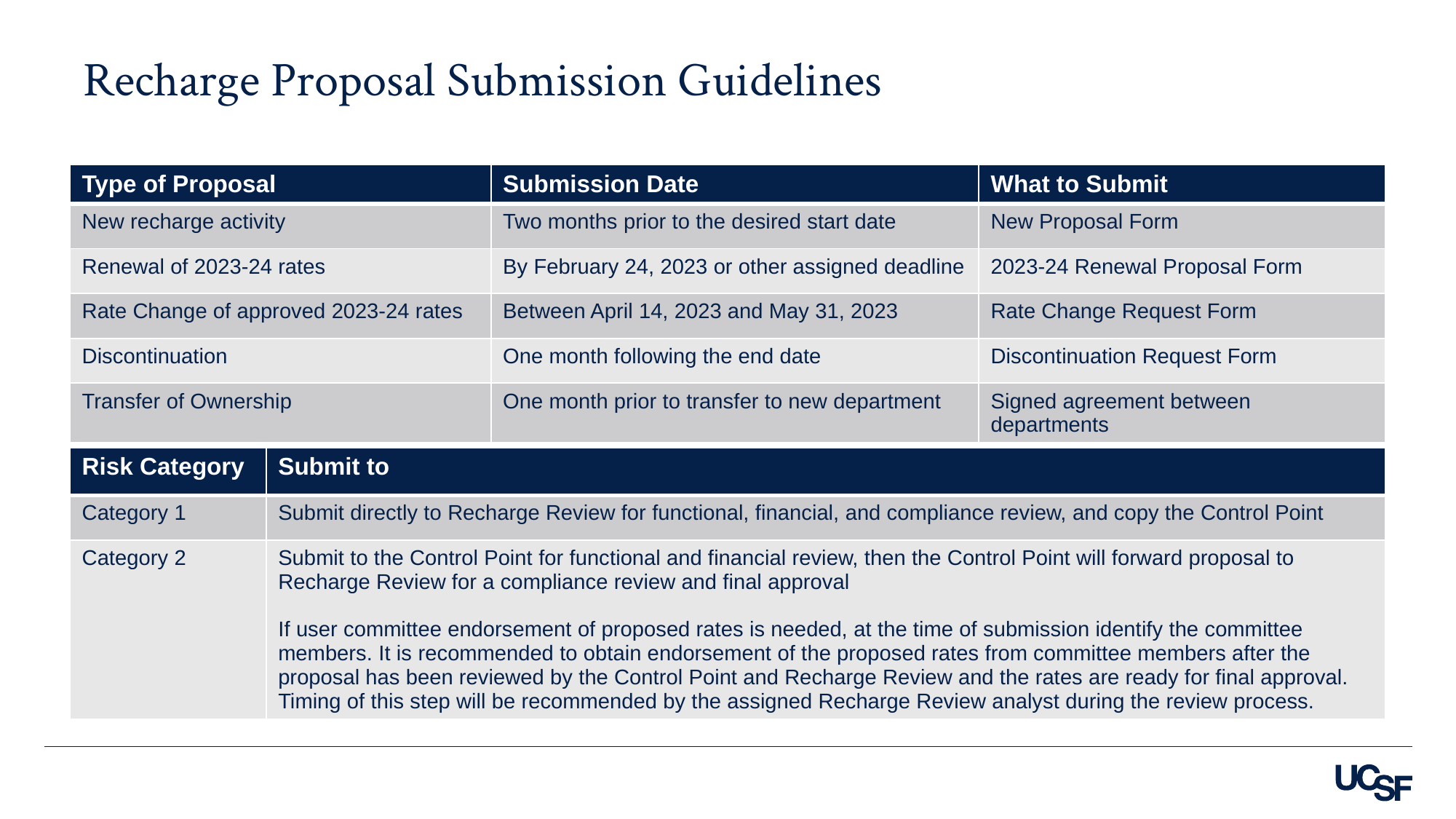

# Recharge Proposal Submission Guidelines
| Type of Proposal | Submission Date | What to Submit |
| --- | --- | --- |
| New recharge activity | Two months prior to the desired start date | New Proposal Form |
| Renewal of 2023-24 rates | By February 24, 2023 or other assigned deadline | 2023-24 Renewal Proposal Form |
| Rate Change of approved 2023-24 rates | Between April 14, 2023 and May 31, 2023 | Rate Change Request Form |
| Discontinuation | One month following the end date | Discontinuation Request Form |
| Transfer of Ownership | One month prior to transfer to new department | Signed agreement between departments |
| Risk Category | Submit to |
| --- | --- |
| Category 1 | Submit directly to Recharge Review for functional, financial, and compliance review, and copy the Control Point |
| Category 2 | Submit to the Control Point for functional and financial review, then the Control Point will forward proposal to Recharge Review for a compliance review and final approval If user committee endorsement of proposed rates is needed, at the time of submission identify the committee members. It is recommended to obtain endorsement of the proposed rates from committee members after the proposal has been reviewed by the Control Point and Recharge Review and the rates are ready for final approval. Timing of this step will be recommended by the assigned Recharge Review analyst during the review process. |